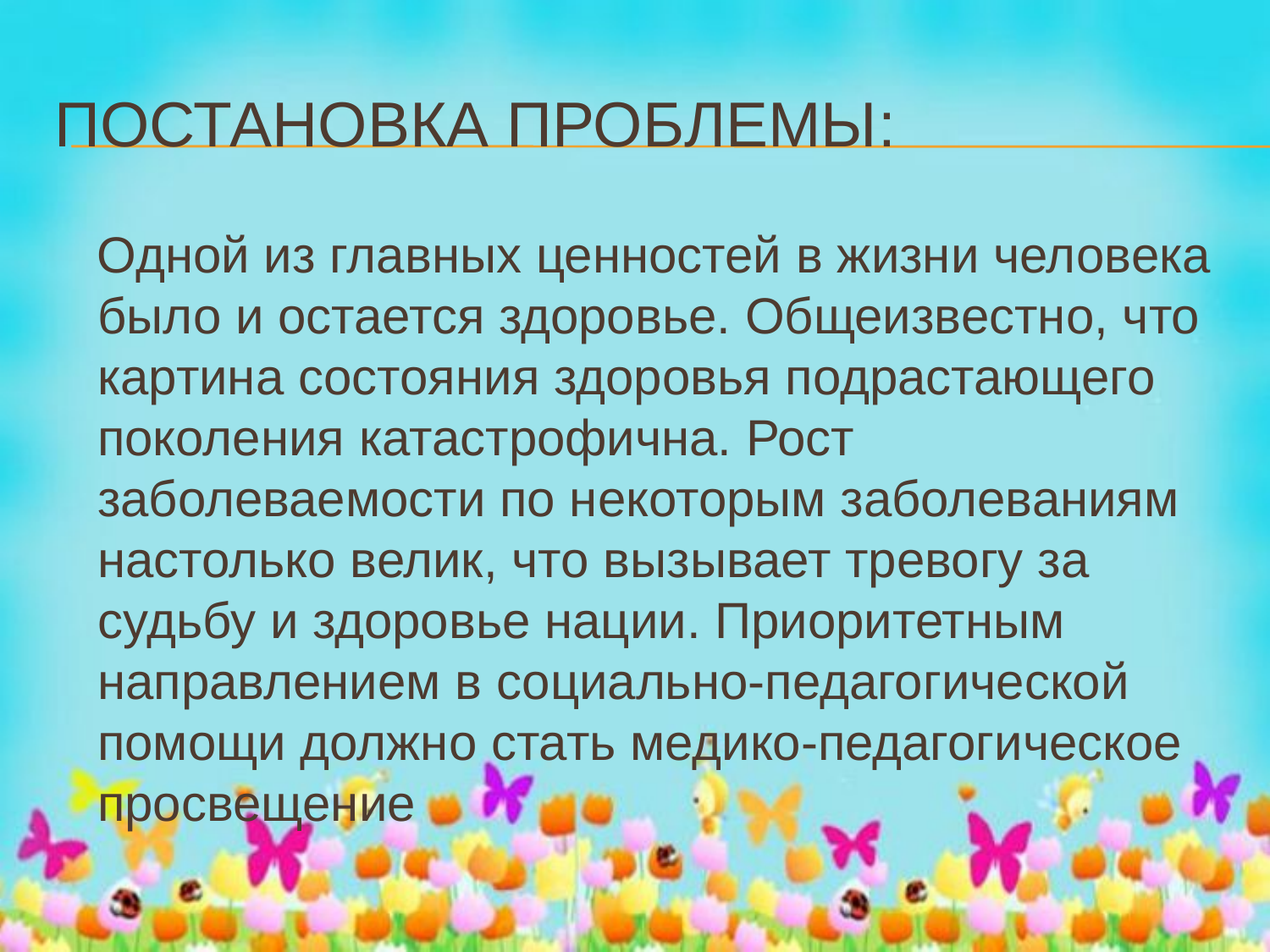

# Постановка проблемы:
   Одной из главных ценностей в жизни человека было и остается здоровье. Общеизвестно, что картина состояния здоровья подрастающего поколения катастрофична. Рост заболеваемости по некоторым заболеваниям настолько велик, что вызывает тревогу за судьбу и здоровье нации. Приоритетным направлением в социально-педагогической помощи должно стать медико-педагогическое просвещение